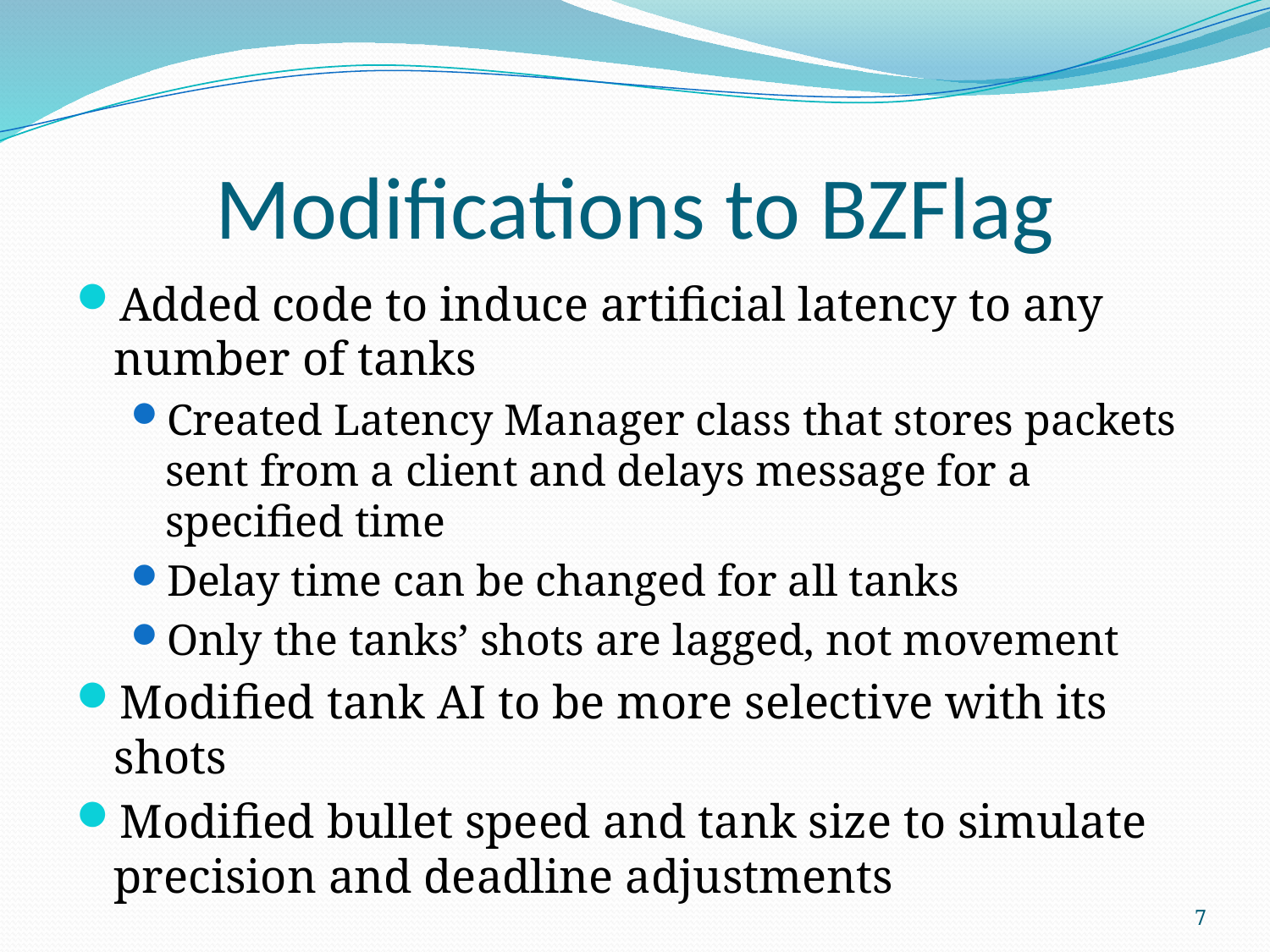

# Modifications to BZFlag
Added code to induce artificial latency to any number of tanks
Created Latency Manager class that stores packets sent from a client and delays message for a specified time
Delay time can be changed for all tanks
Only the tanks’ shots are lagged, not movement
Modified tank AI to be more selective with its shots
Modified bullet speed and tank size to simulate precision and deadline adjustments
7